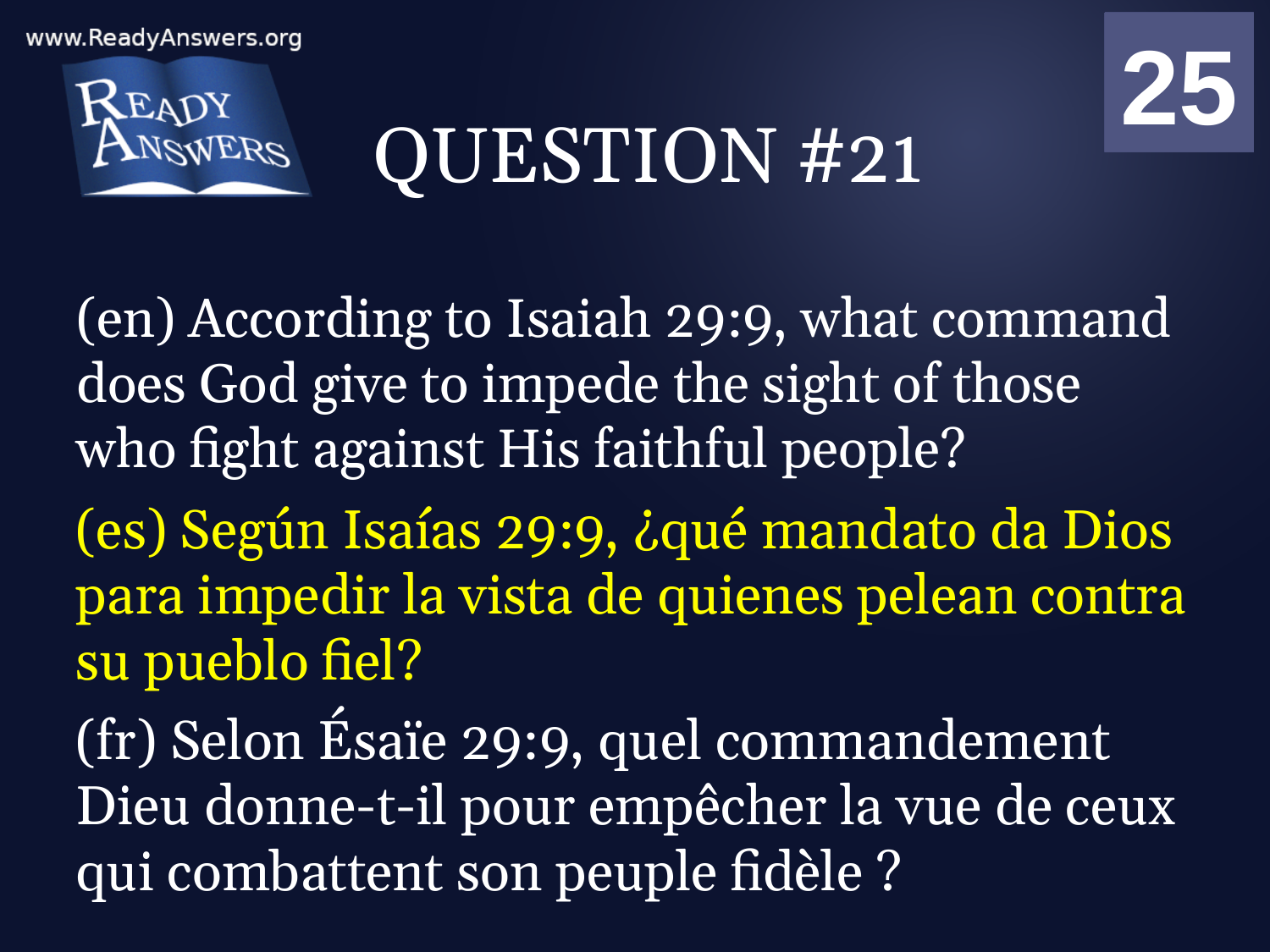

01
02
03
04
05
06
07
08
09
10
11
12
13
14
15
16
17
18
19
20
21
22
23
24
25
00
# QUESTION #21
(en) According to Isaiah 29:9, what command does God give to impede the sight of those who fight against His faithful people?
(es) Según Isaías 29:9, ¿qué mandato da Dios para impedir la vista de quienes pelean contra su pueblo fiel?
(fr) Selon Ésaïe 29:9, quel commandement Dieu donne-t-il pour empêcher la vue de ceux qui combattent son peuple fidèle ?